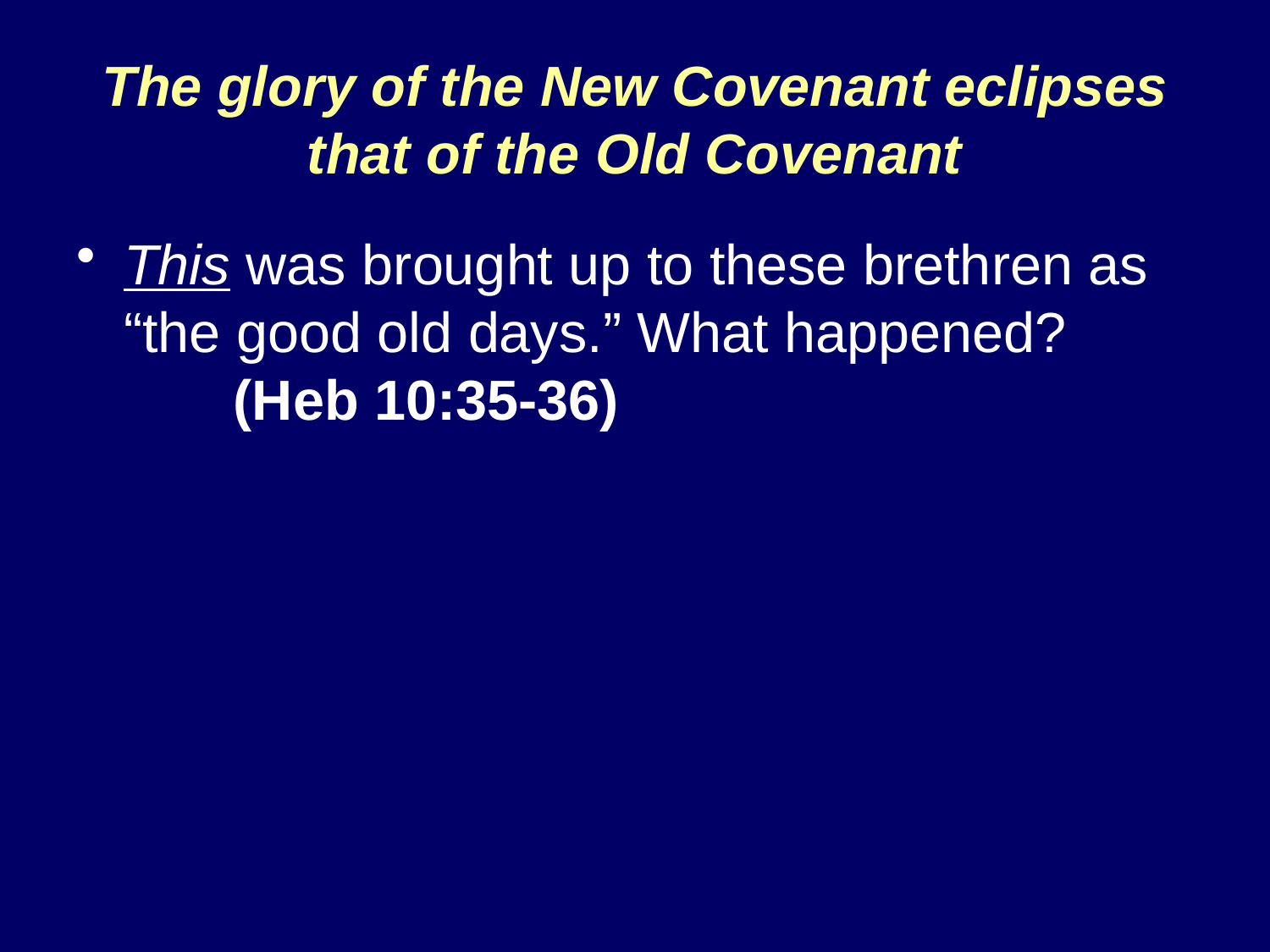

# The glory of the New Covenant eclipses that of the Old Covenant
This was brought up to these brethren as “the good old days.” What happened?                (Heb 10:35-36)